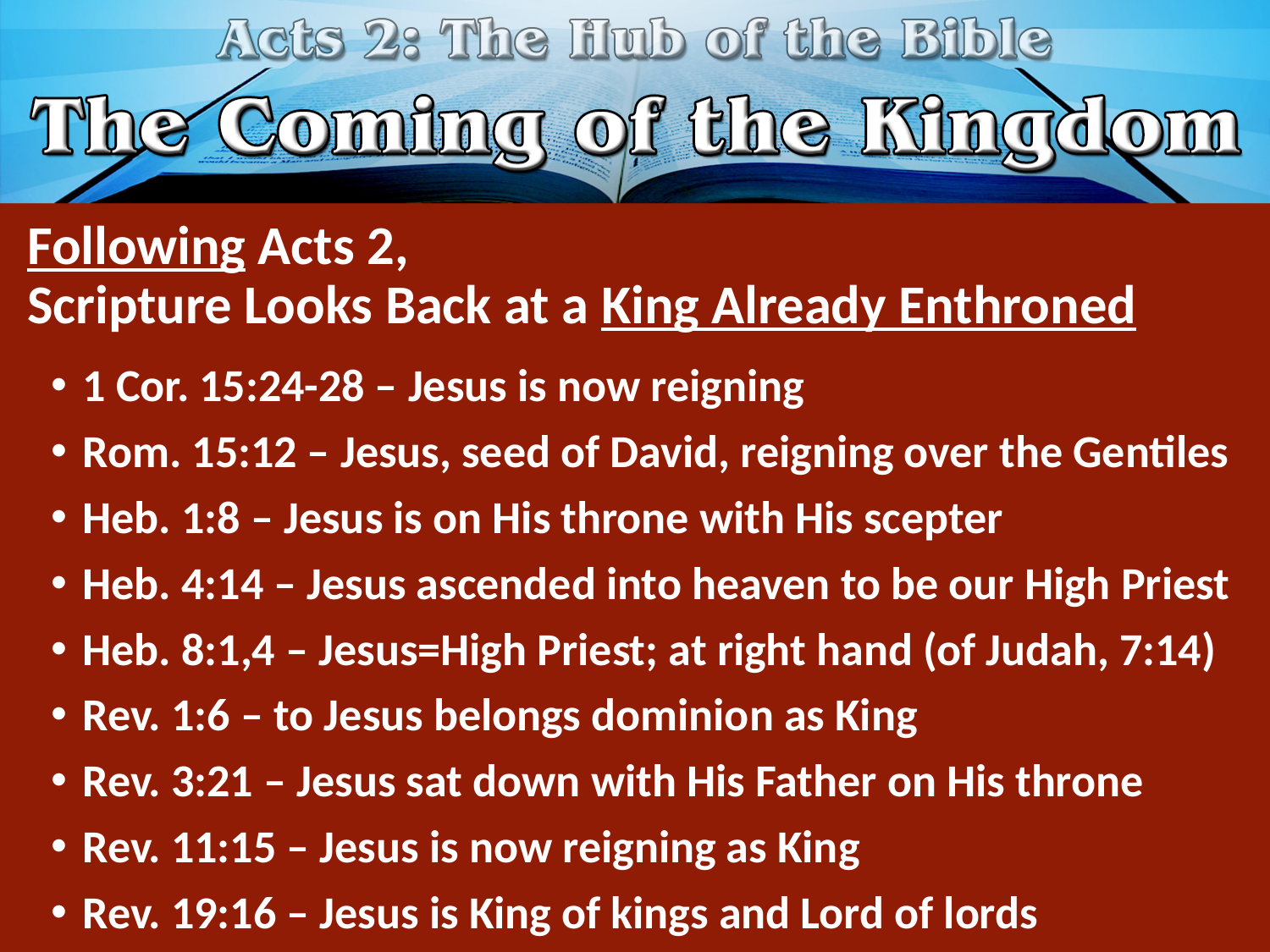

# Following Acts 2, Scripture Looks Back at a King Already Enthroned
1 Cor. 15:24-28 – Jesus is now reigning
Rom. 15:12 – Jesus, seed of David, reigning over the Gentiles
Heb. 1:8 – Jesus is on His throne with His scepter
Heb. 4:14 – Jesus ascended into heaven to be our High Priest
Heb. 8:1,4 – Jesus=High Priest; at right hand (of Judah, 7:14)
Rev. 1:6 – to Jesus belongs dominion as King
Rev. 3:21 – Jesus sat down with His Father on His throne
Rev. 11:15 – Jesus is now reigning as King
Rev. 19:16 – Jesus is King of kings and Lord of lords